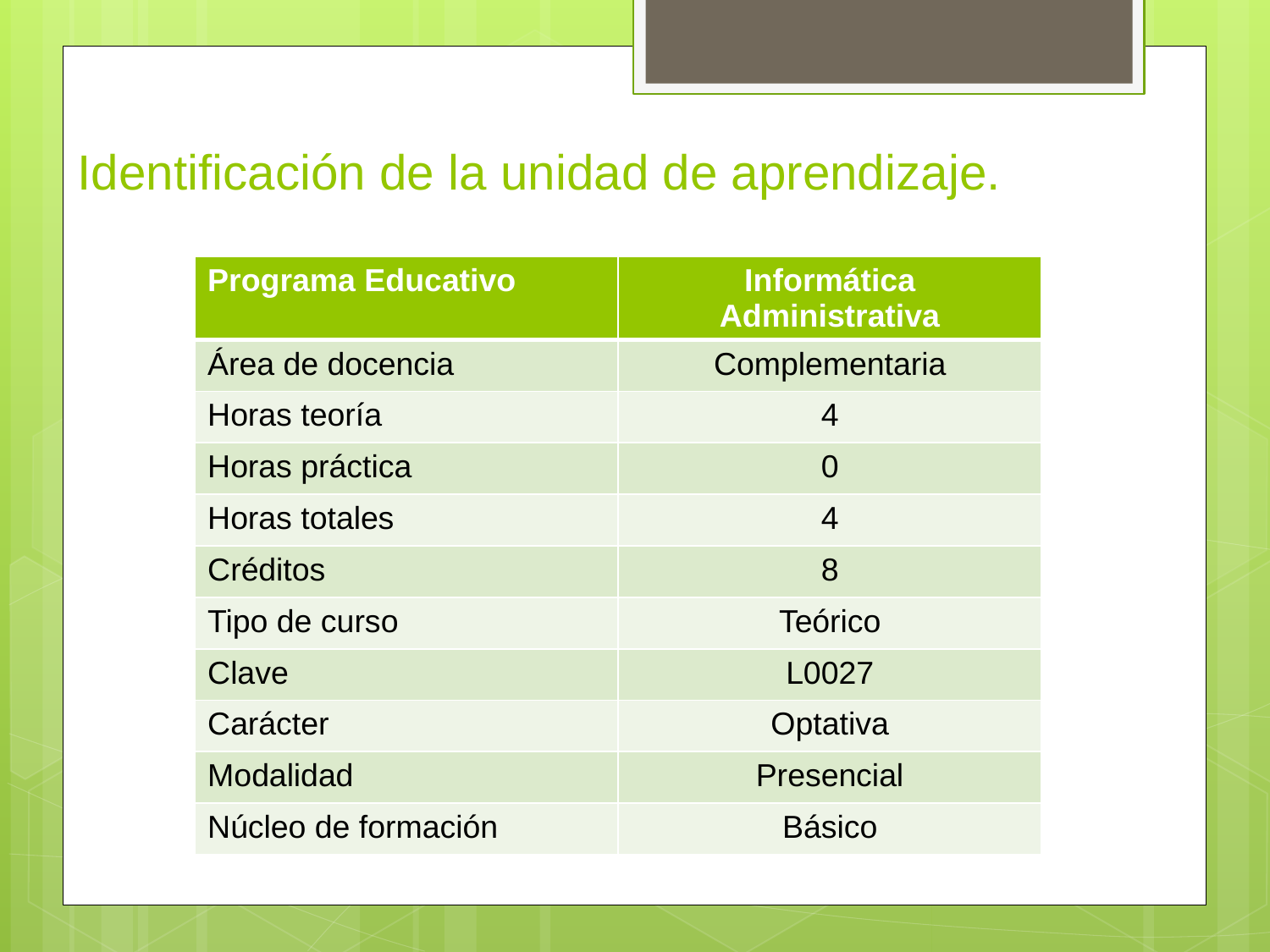

# Identificación de la unidad de aprendizaje.
| Programa Educativo | Informática Administrativa |
| --- | --- |
| Área de docencia | Complementaria |
| Horas teoría | 4 |
| Horas práctica | 0 |
| Horas totales | 4 |
| Créditos | 8 |
| Tipo de curso | Teórico |
| Clave | L0027 |
| Carácter | Optativa |
| Modalidad | Presencial |
| Núcleo de formación | Básico |